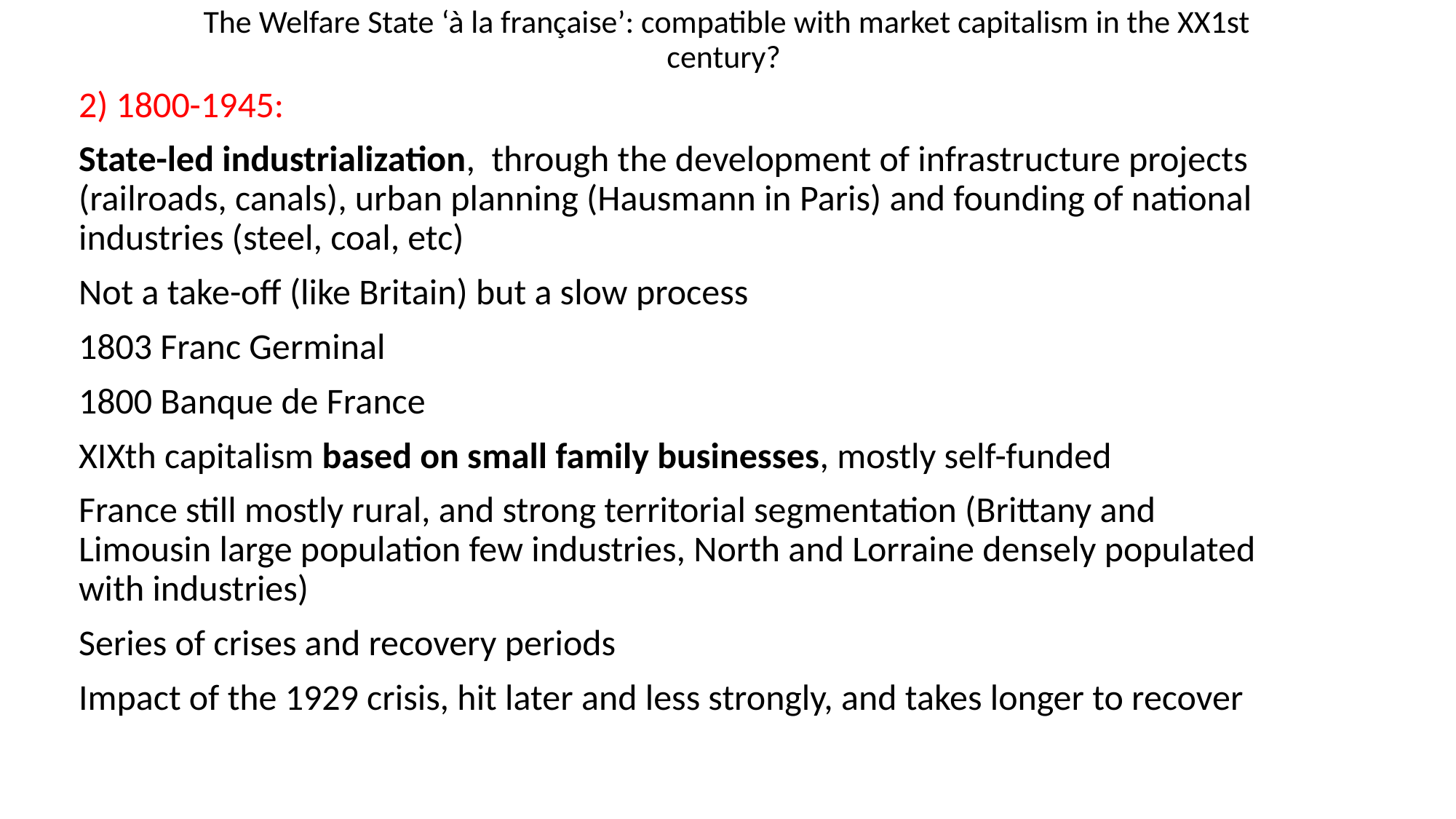

# The Welfare State ‘à la française’: compatible with market capitalism in the XX1st century?
2) 1800-1945:
State-led industrialization,  through the development of infrastructure projects (railroads, canals), urban planning (Hausmann in Paris) and founding of national industries (steel, coal, etc)
Not a take-off (like Britain) but a slow process
1803 Franc Germinal
1800 Banque de France
XIXth capitalism based on small family businesses, mostly self-funded
France still mostly rural, and strong territorial segmentation (Brittany and Limousin large population few industries, North and Lorraine densely populated with industries)
Series of crises and recovery periods
Impact of the 1929 crisis, hit later and less strongly, and takes longer to recover